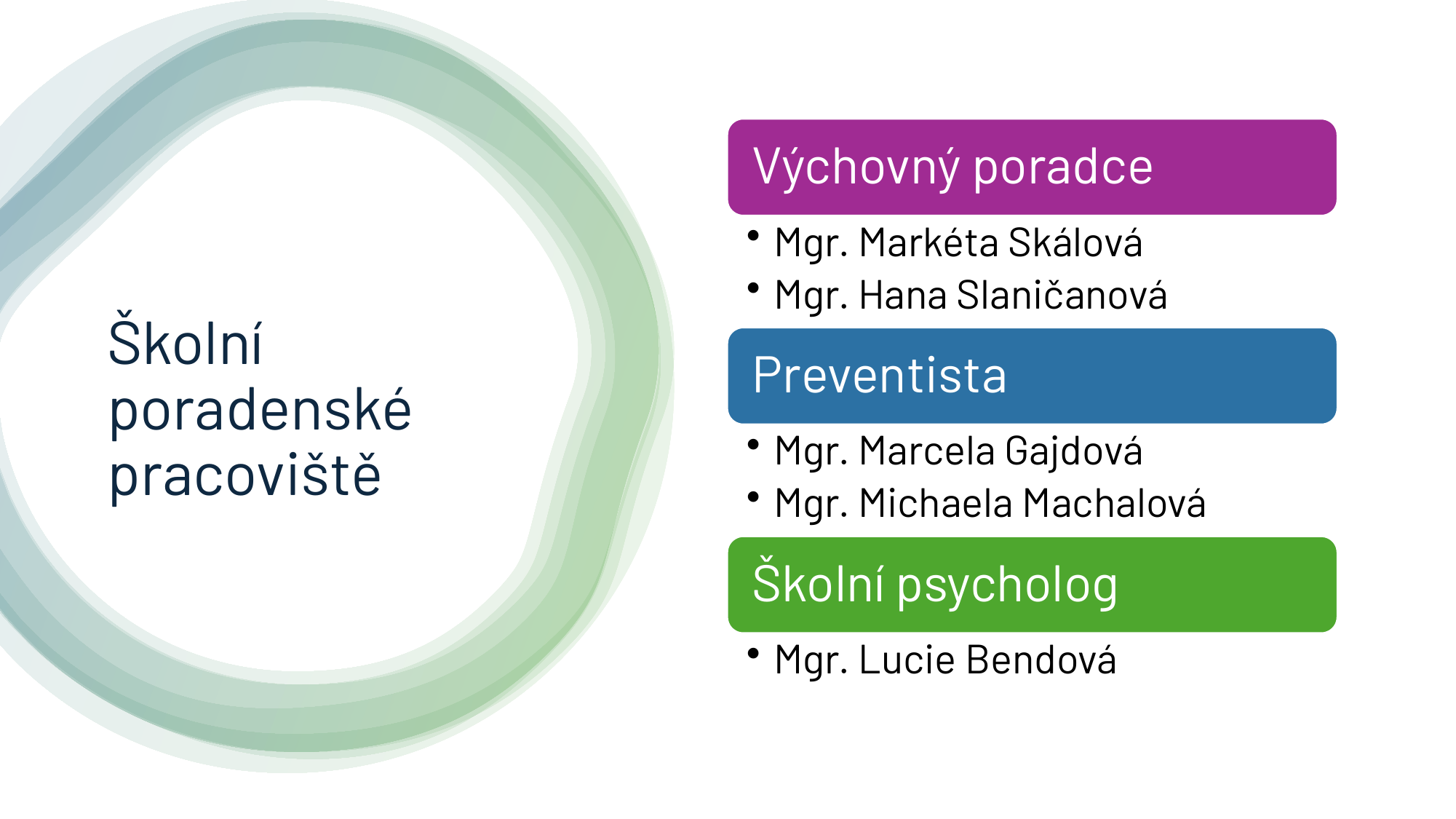

Výchovný poradce
Mgr. Markéta Skálová
Mgr. Hana Slaničanová
Preventista
Mgr. Marcela Gajdová
Mgr. Michaela Machalová
Školní psycholog
Mgr. Lucie Bendová
# Školní poradenské pracoviště